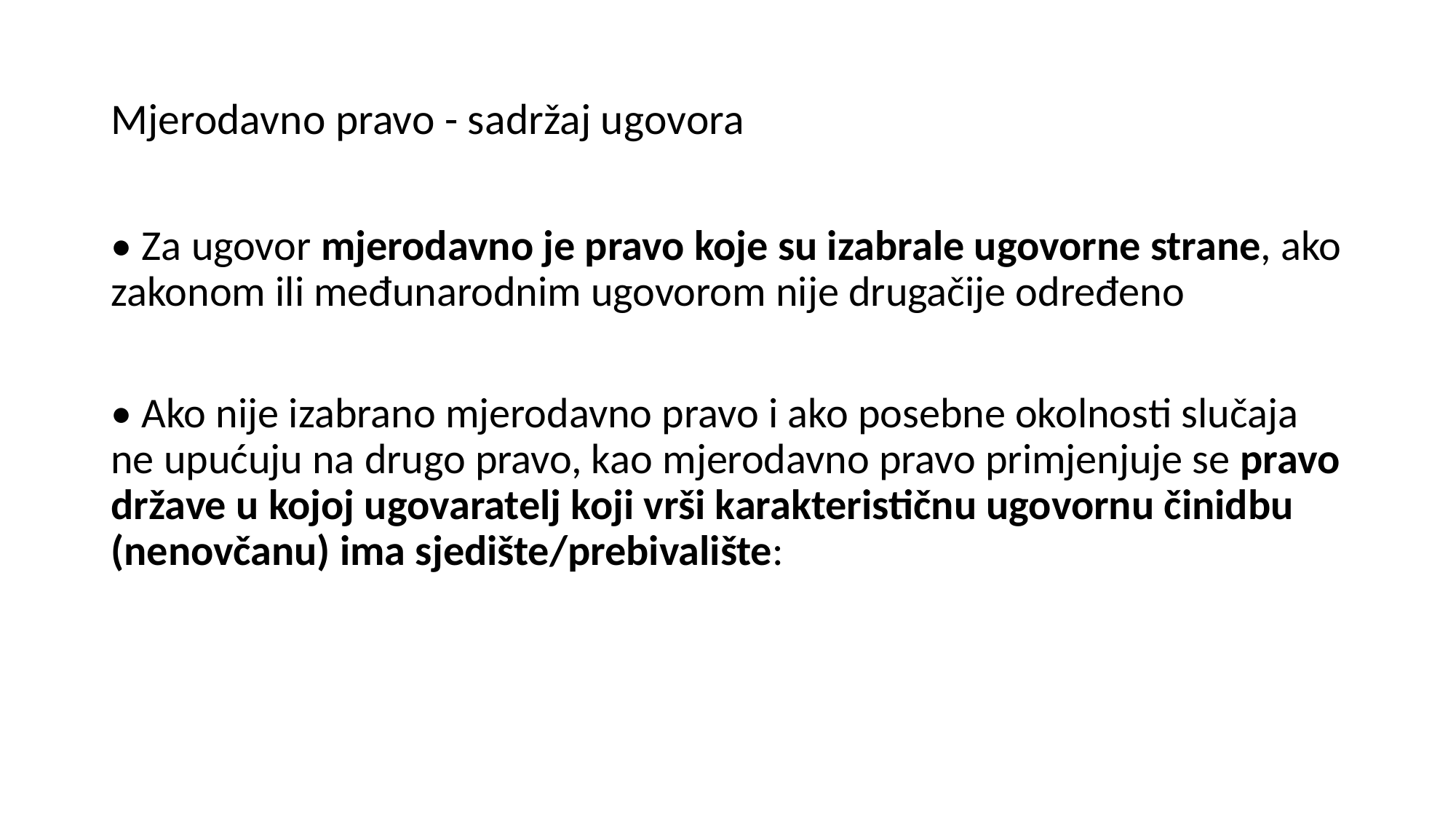

# Mjerodavno pravo - sadržaj ugovora
• Za ugovor mjerodavno je pravo koje su izabrale ugovorne strane, ako zakonom ili međunarodnim ugovorom nije drugačije određeno

• Ako nije izabrano mjerodavno pravo i ako posebne okolnosti slučaja ne upućuju na drugo pravo, kao mjerodavno pravo primjenjuje se pravo države u kojoj ugovaratelj koji vrši karakterističnu ugovornu činidbu (nenovčanu) ima sjedište/prebivalište: